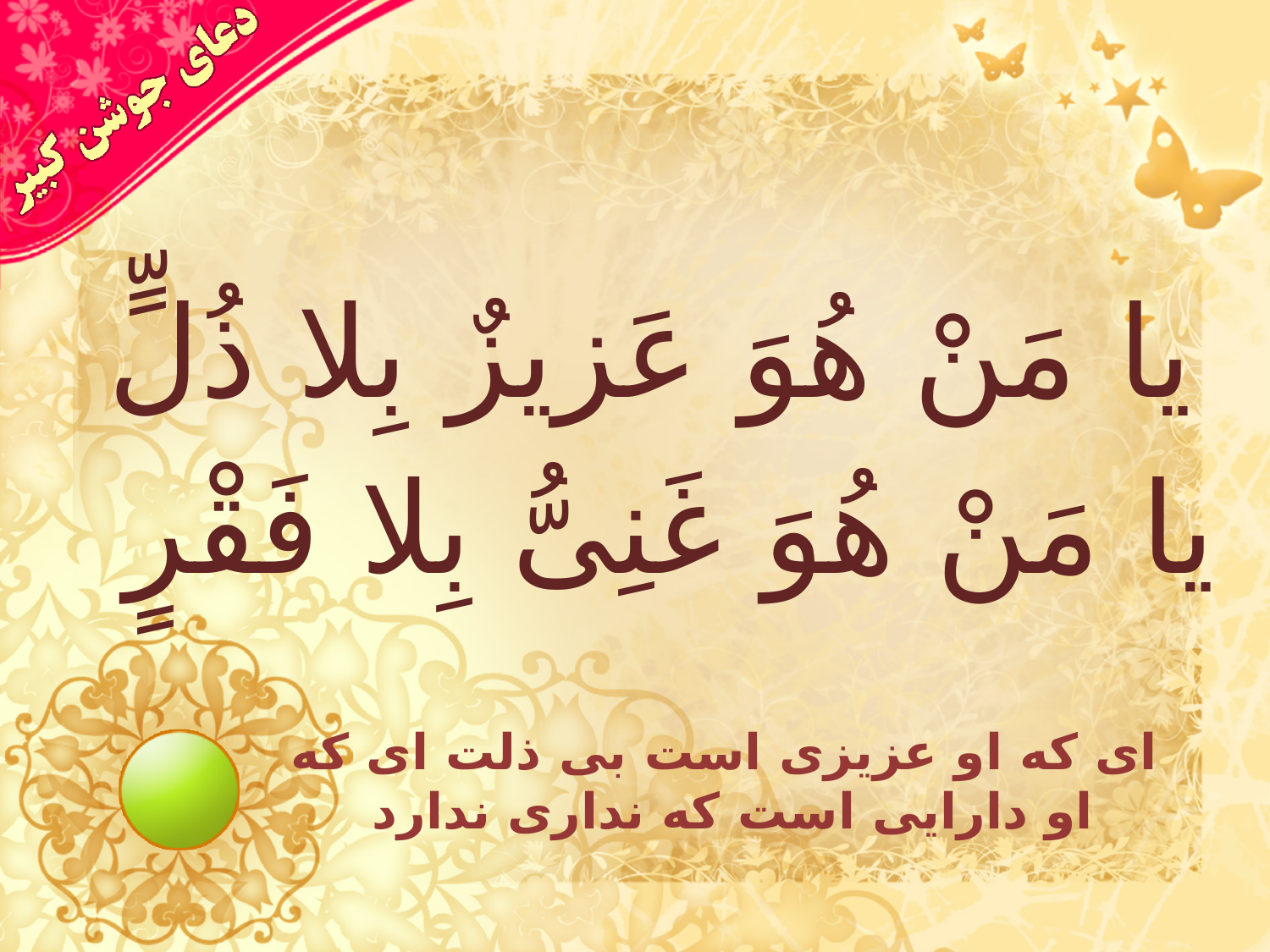

# يا مَنْ هُوَ عَزيزٌ بِلا ذُلٍّ يا مَنْ هُوَ غَنِىُّ بِلا فَقْرٍ
اى كه او عزيزى است بى ذلت اى كه او دارايى است كه ندارى ندارد